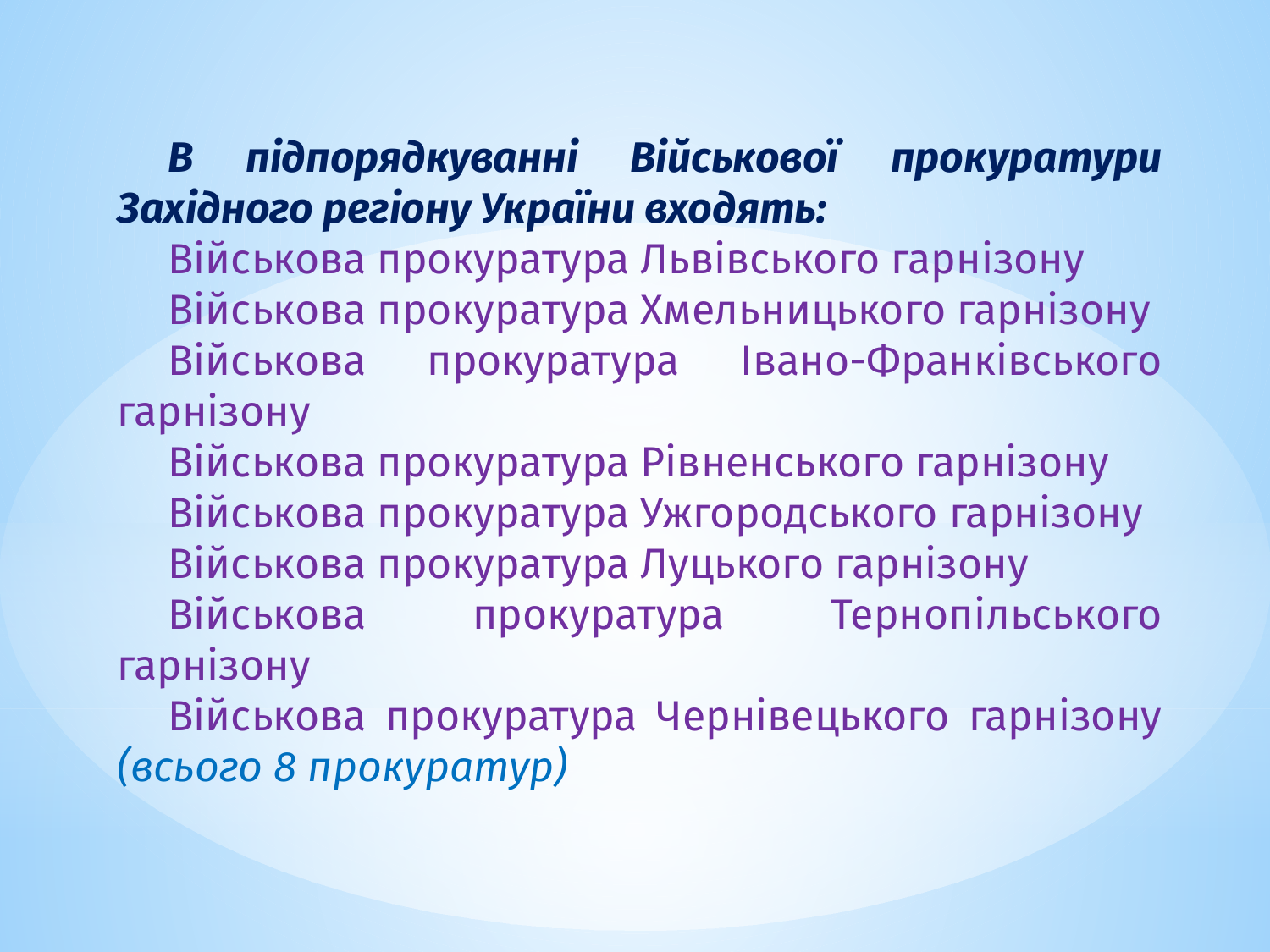

В підпорядкуванні Військової прокуратури Західного регіону України входять:
Військова прокуратура Львівського гарнізону
Військова прокуратура Хмельницького гарнізону
Військова прокуратура Івано-Франківського гарнізону
Військова прокуратура Рівненського гарнізону
Військова прокуратура Ужгородського гарнізону
Військова прокуратура Луцького гарнізону
Військова прокуратура Тернопільського гарнізону
Військова прокуратура Чернівецького гарнізону (всього 8 прокуратур)